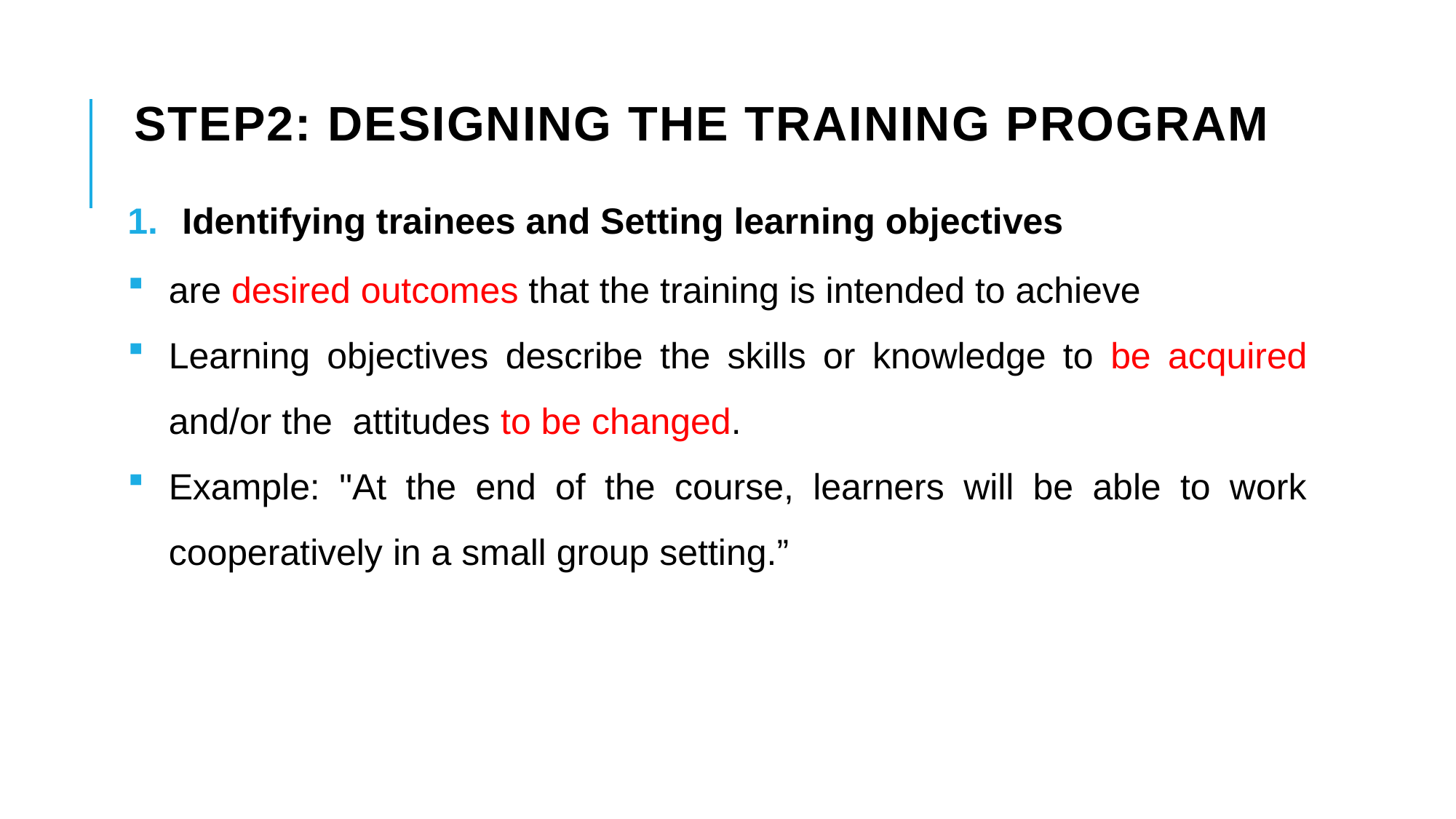

# Step2: Designing the Training Program
Identifying trainees and Setting learning objectives
are desired outcomes that the training is intended to achieve
Learning objectives describe the skills or knowledge to be acquired and/or the  attitudes to be changed.
Example: "At the end of the course, learners will be able to work cooperatively in a small group setting.”